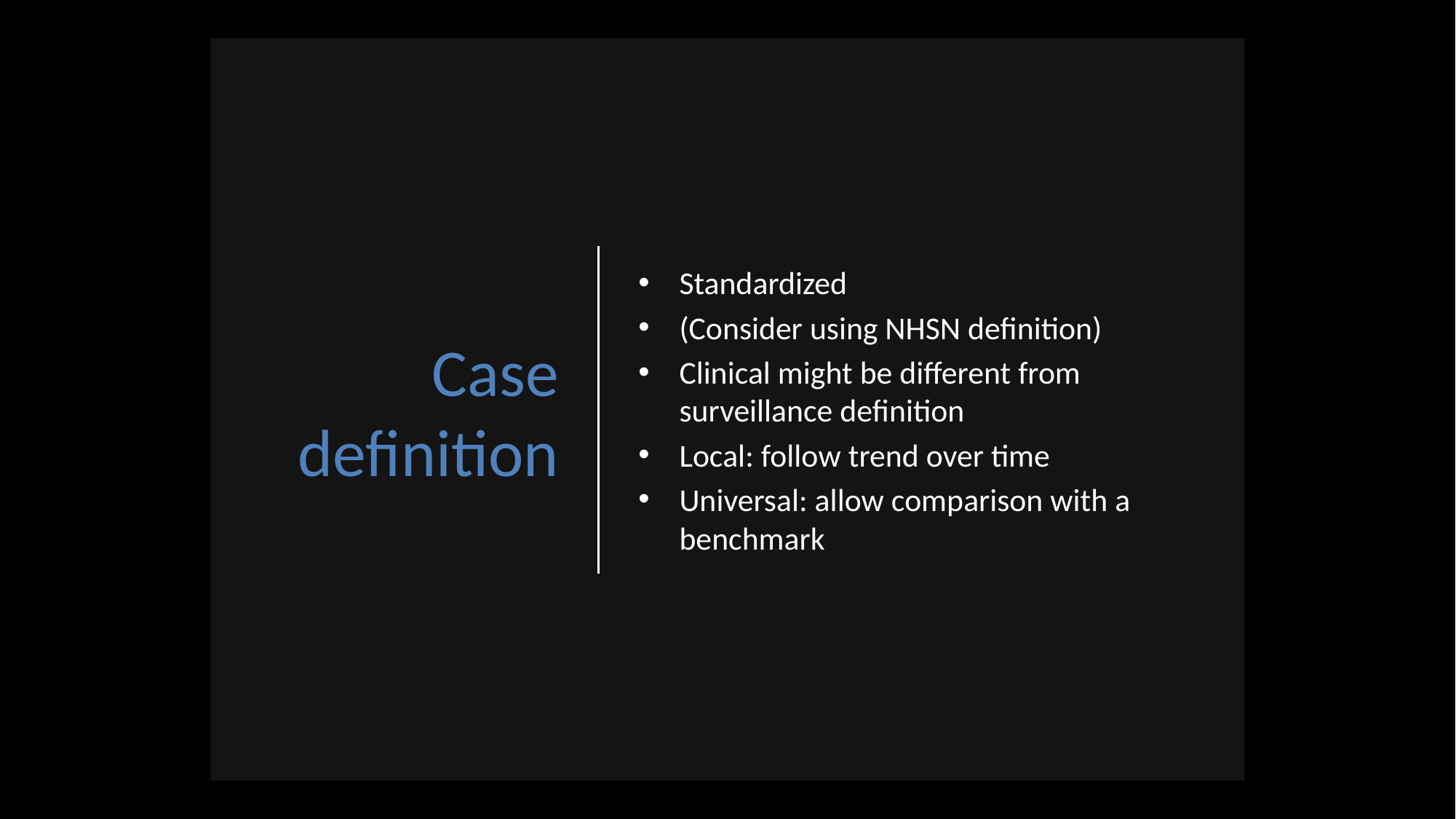

# Case definition
Standardized
(Consider using NHSN definition)
Clinical might be different from surveillance definition
Local: follow trend over time
Universal: allow comparison with a benchmark